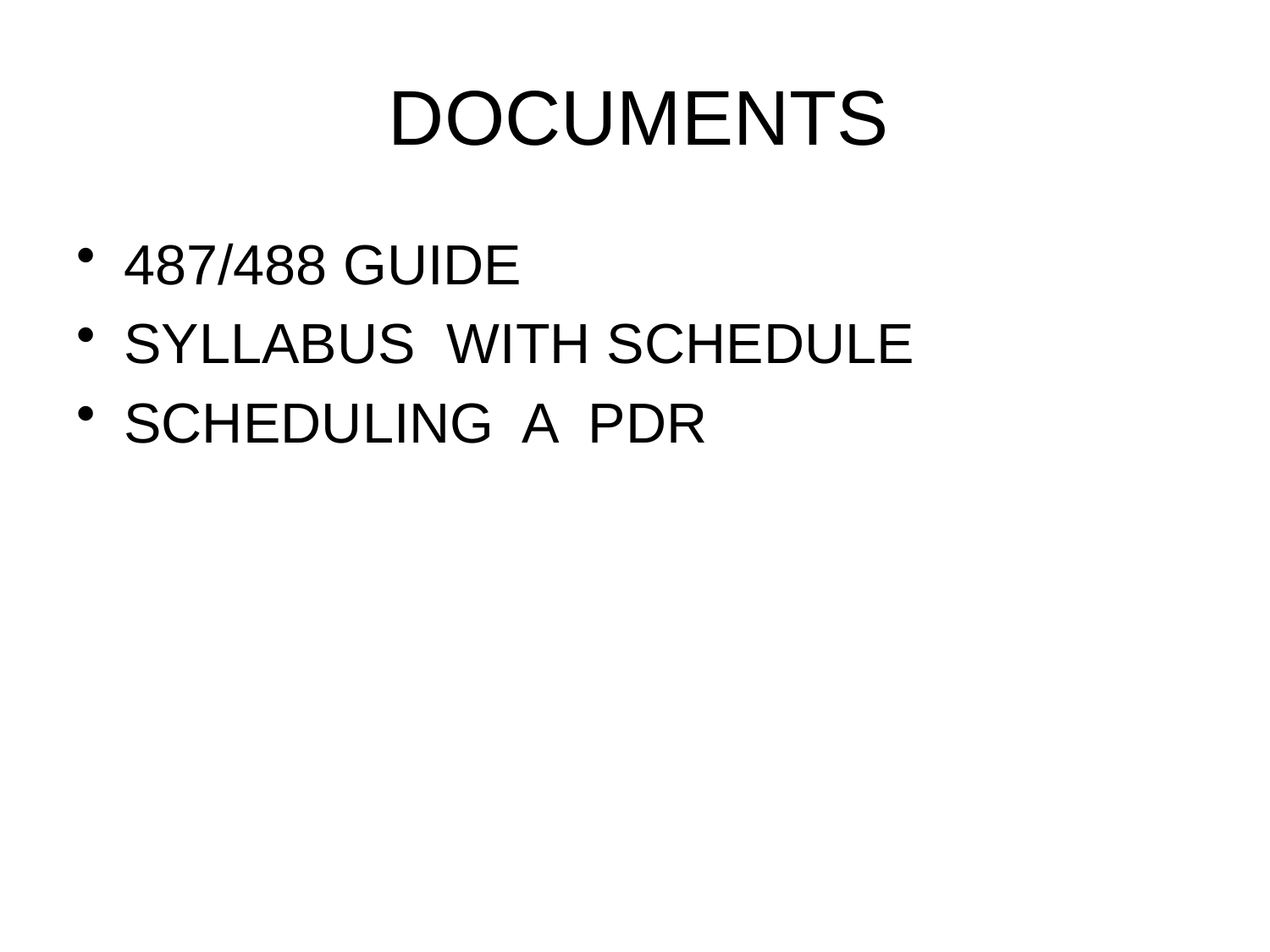

# DOCUMENTS
487/488 GUIDE
SYLLABUS  WITH SCHEDULE
SCHEDULING  A  PDR